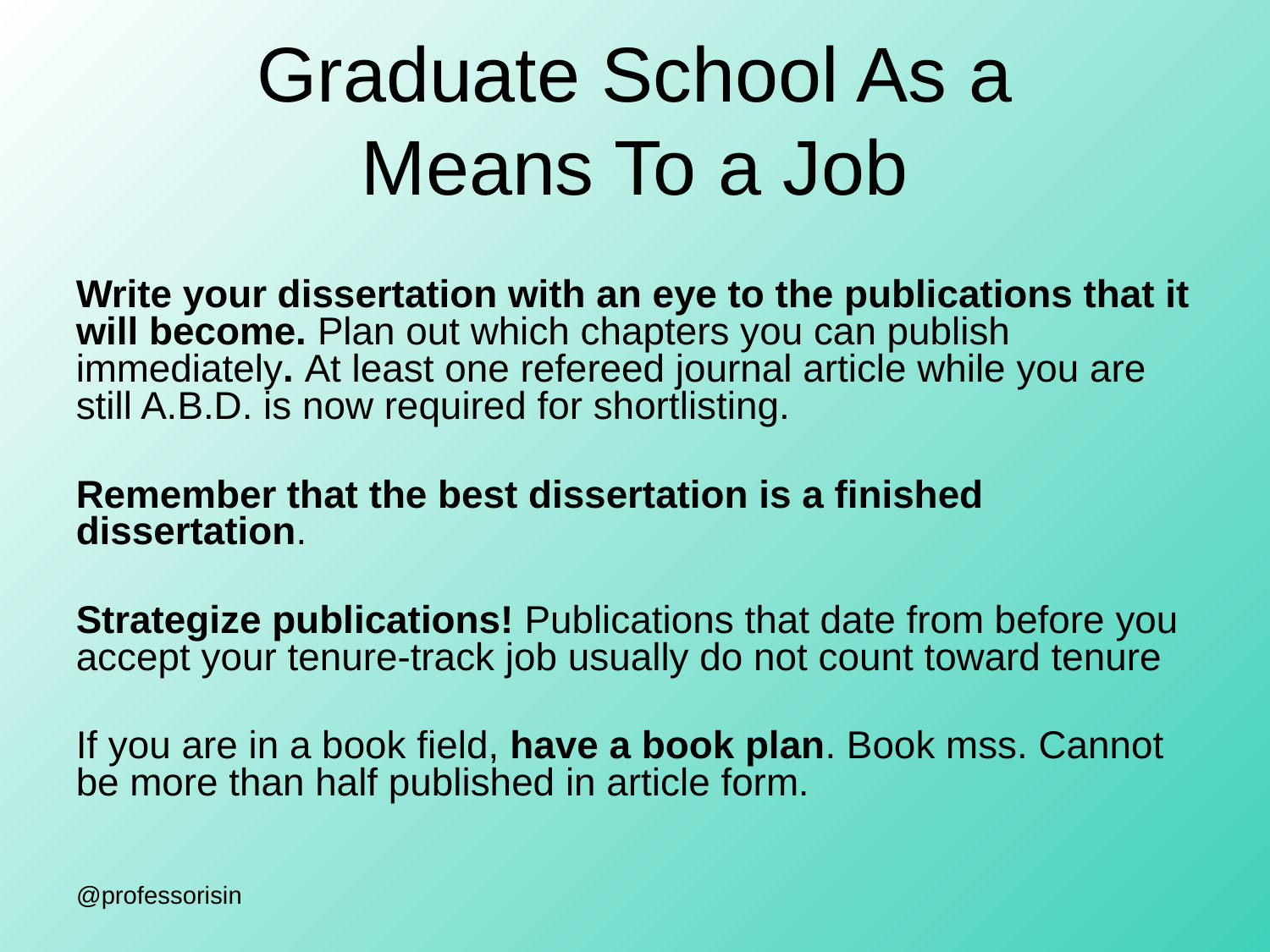

# Graduate School As a Means To a Job

Write your dissertation with an eye to the publications that it will become. Plan out which chapters you can publish immediately. At least one refereed journal article while you are still A.B.D. is now required for shortlisting.

Remember that the best dissertation is a finished dissertation.

Strategize publications! Publications that date from before you accept your tenure-track job usually do not count toward tenure

If you are in a book field, have a book plan. Book mss. Cannot be more than half published in article form.

@professorisin
gettenure@gmail.com